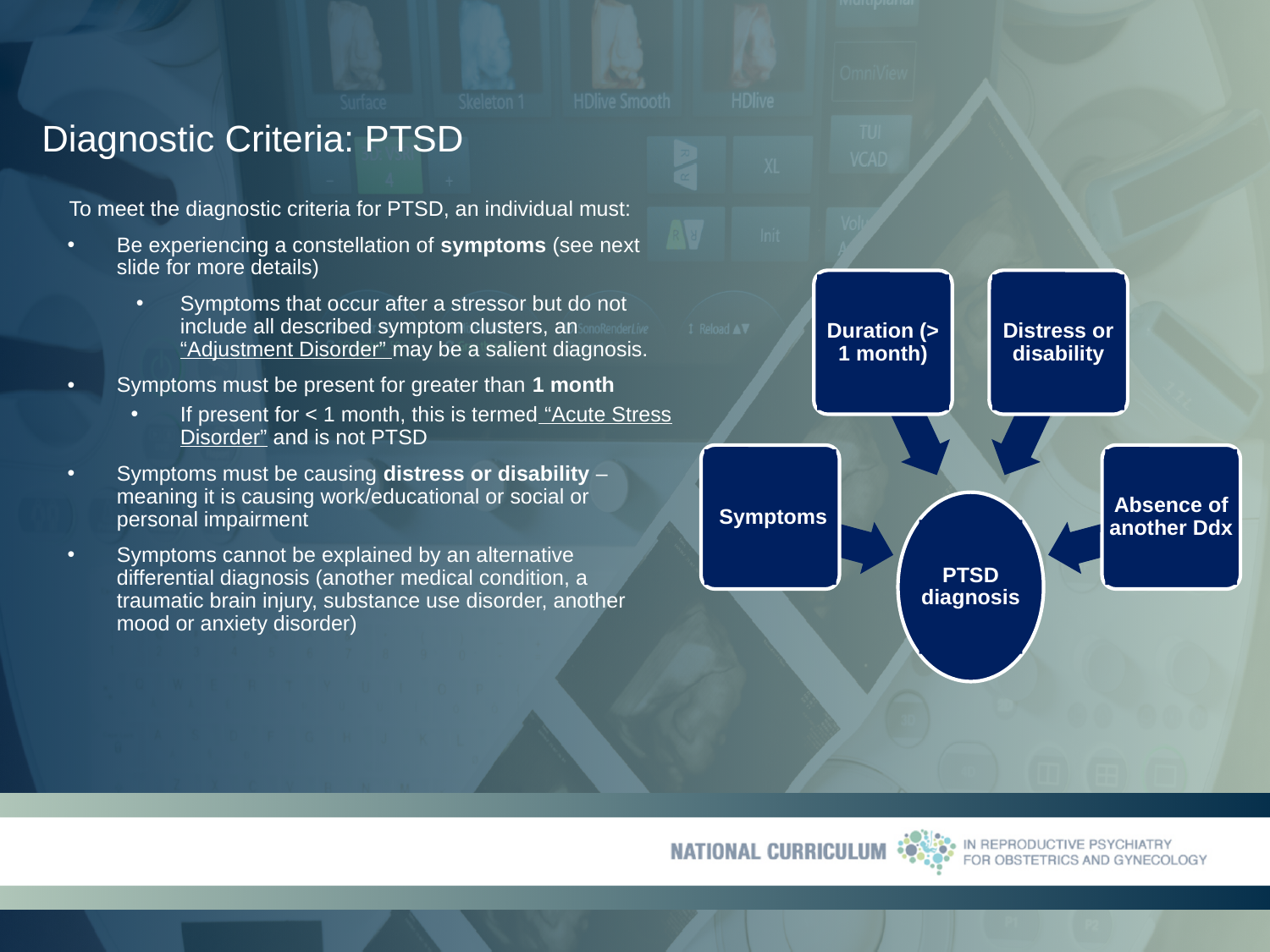

Diagnostic Criteria: PTSD
To meet the diagnostic criteria for PTSD, an individual must:
Be experiencing a constellation of symptoms (see next slide for more details)
Symptoms that occur after a stressor but do not include all described symptom clusters, an “Adjustment Disorder” may be a salient diagnosis.
Symptoms must be present for greater than 1 month
If present for < 1 month, this is termed “Acute Stress Disorder” and is not PTSD
Symptoms must be causing distress or disability – meaning it is causing work/educational or social or personal impairment
Symptoms cannot be explained by an alternative differential diagnosis (another medical condition, a traumatic brain injury, substance use disorder, another mood or anxiety disorder)

Duration (> 1 month)
Distress or disability

 Symptoms
Absence of another Ddx

PTSD diagnosis